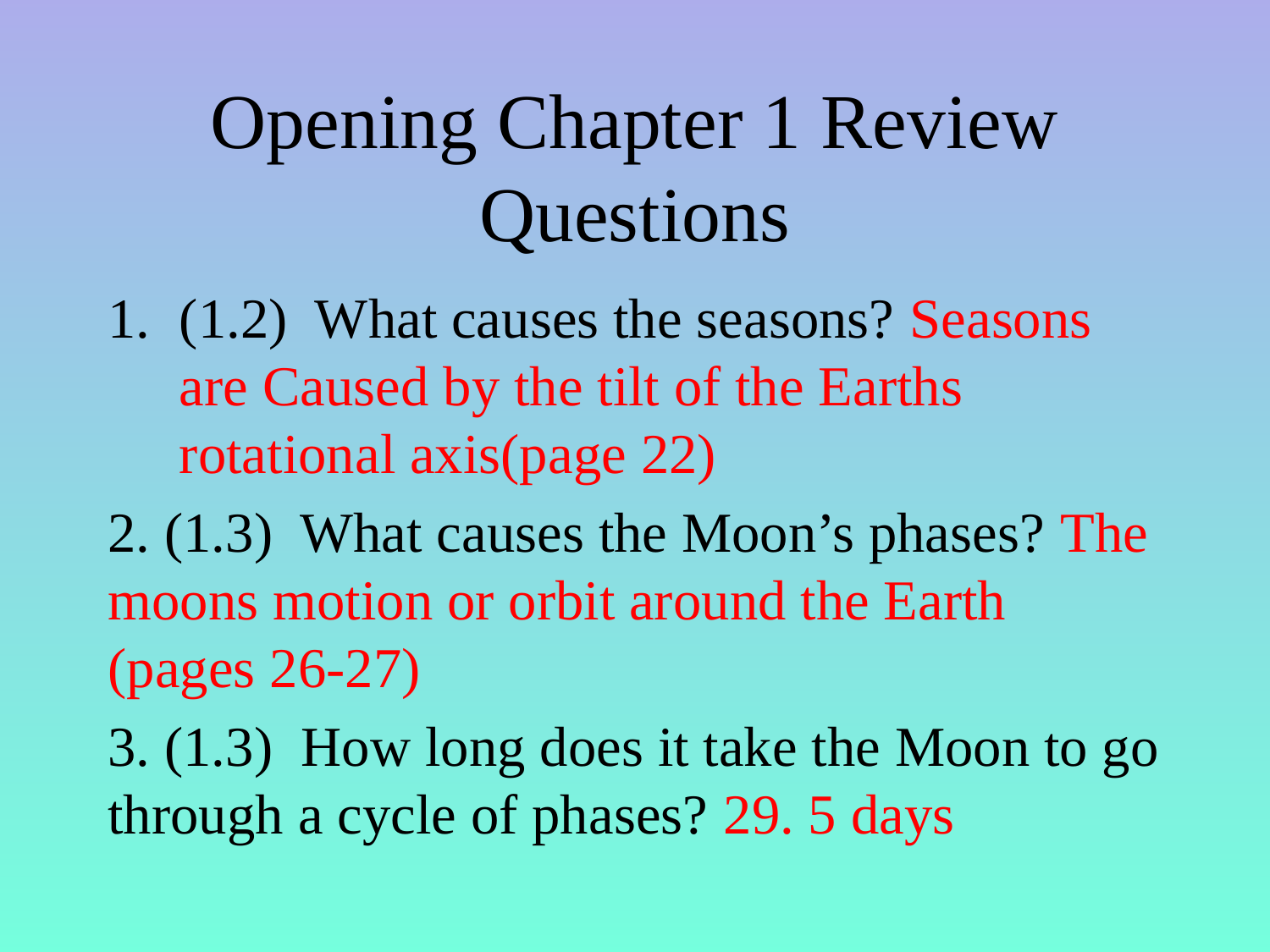

# Opening Chapter 1 Review Questions
(1.2)  What causes the seasons? Seasons are Caused by the tilt of the Earths rotational axis(page 22)
2. (1.3)  What causes the Moon’s phases? The moons motion or orbit around the Earth (pages 26-27)
3. (1.3)  How long does it take the Moon to go through a cycle of phases? 29. 5 days